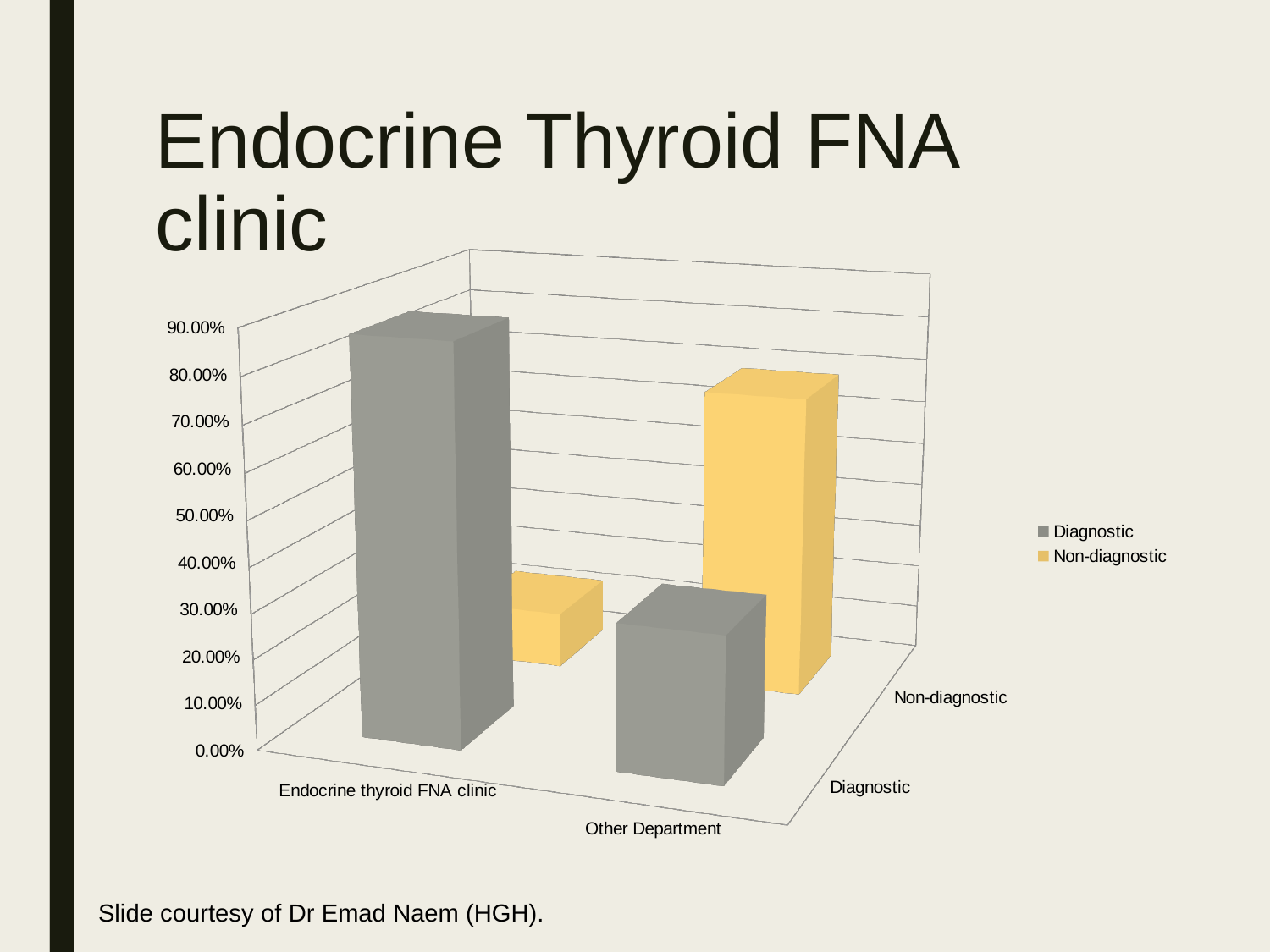

# Endocrine Thyroid FNA clinic

[unsupported chart]

Slide courtesy of Dr Emad Naem (HGH).